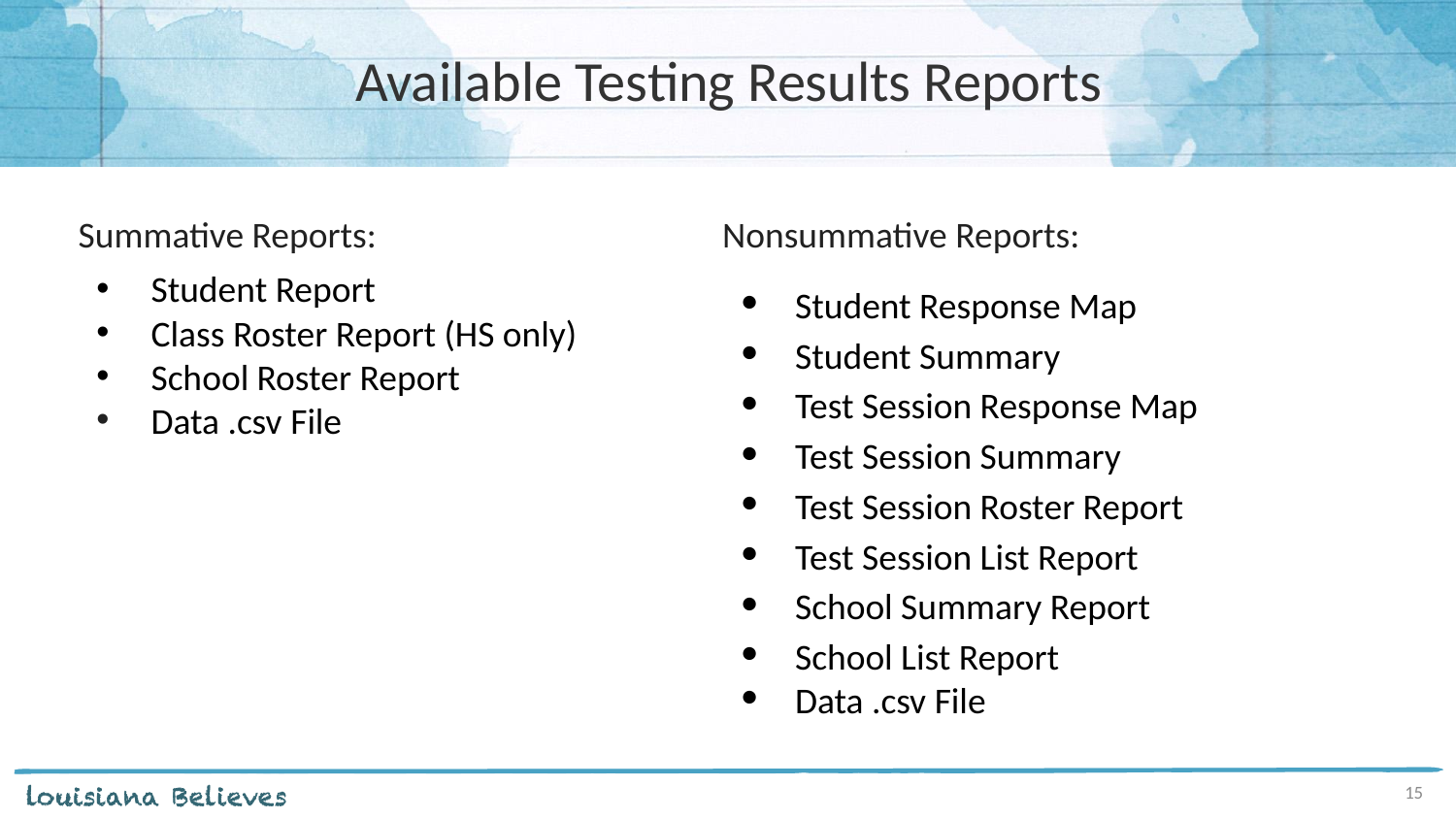

# Available Testing Results Reports
Summative Reports:
Student Report
Class Roster Report (HS only)
School Roster Report
Data .csv File
Nonsummative Reports:
Student Response Map
Student Summary
Test Session Response Map
Test Session Summary
Test Session Roster Report
Test Session List Report
School Summary Report
School List Report
Data .csv File